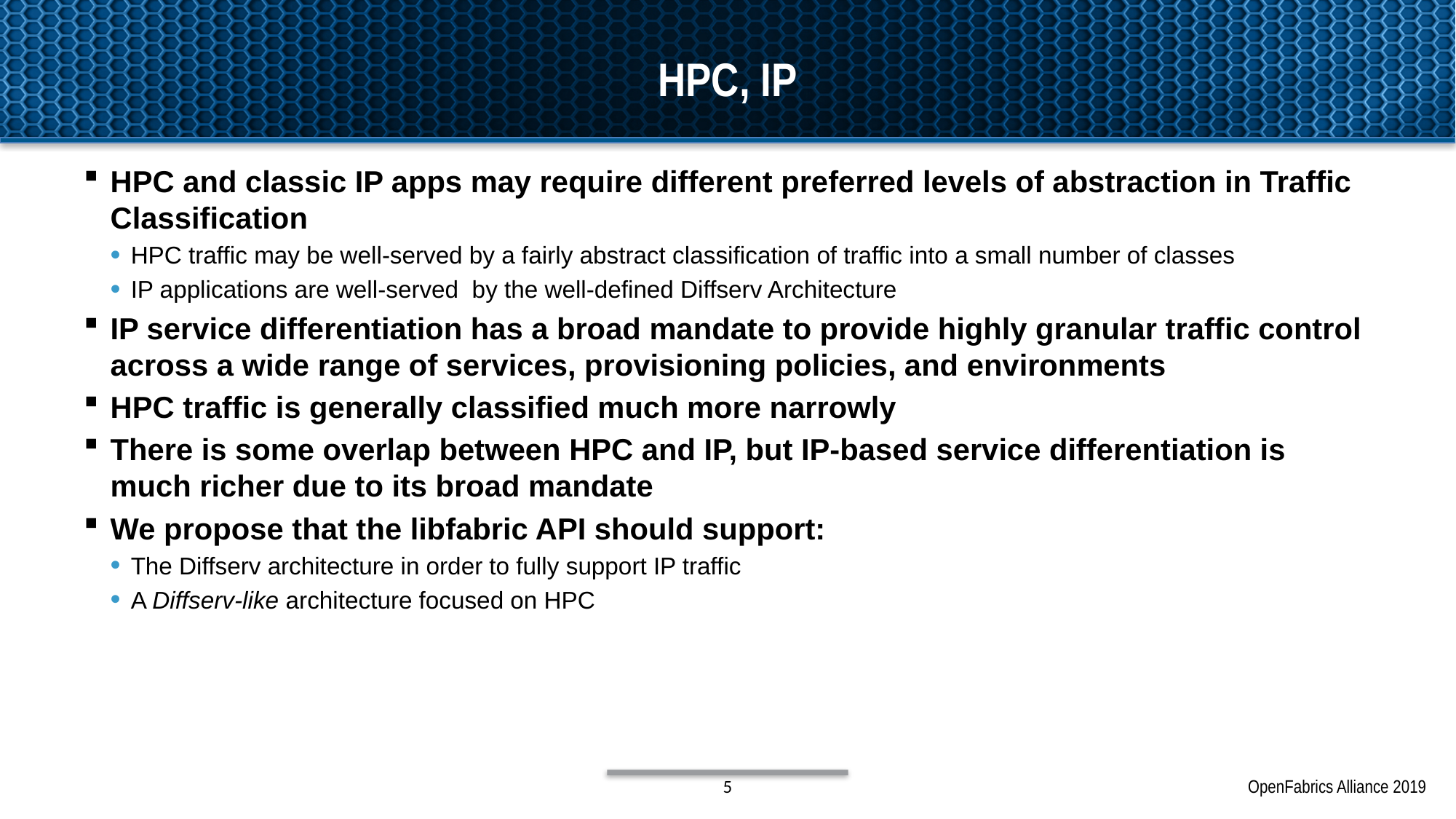

# HPC, IP
HPC and classic IP apps may require different preferred levels of abstraction in Traffic Classification
HPC traffic may be well-served by a fairly abstract classification of traffic into a small number of classes
IP applications are well-served  by the well-defined Diffserv Architecture
IP service differentiation has a broad mandate to provide highly granular traffic control across a wide range of services, provisioning policies, and environments
HPC traffic is generally classified much more narrowly
There is some overlap between HPC and IP, but IP-based service differentiation is much richer due to its broad mandate
We propose that the libfabric API should support:
The Diffserv architecture in order to fully support IP traffic
A Diffserv-like architecture focused on HPC

5
OpenFabrics Alliance 2019